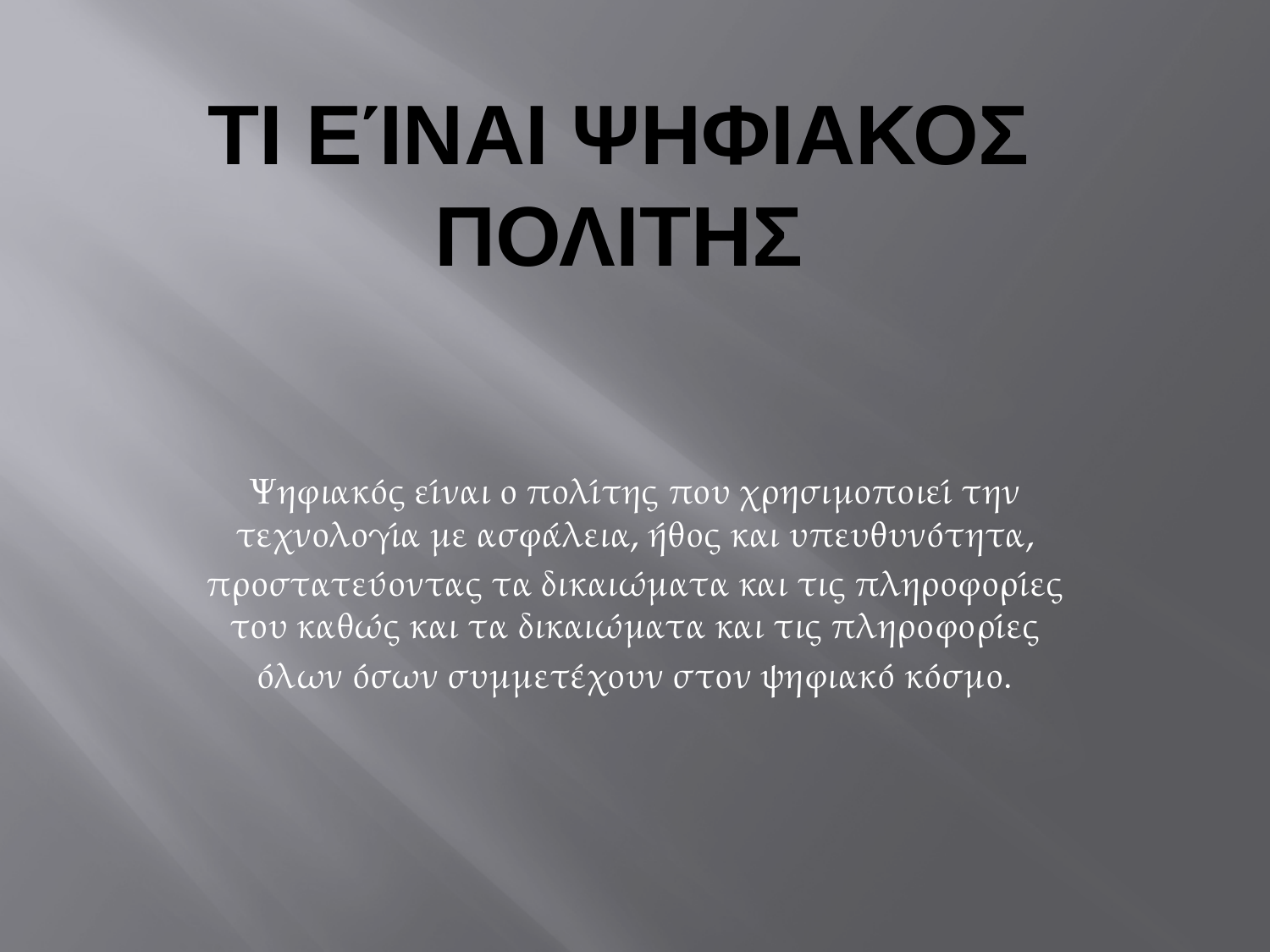

# Τι είναι ψηφιακοσ πολιτησ
Ψηφιακός είναι ο πολίτης που χρησιμοποιεί την τεχνολογία με ασφάλεια, ήθος και υπευθυνότητα,
προστατεύοντας τα δικαιώματα και τις πληροφορίες του καθώς και τα δικαιώματα και τις πληροφορίες
όλων όσων συμμετέχουν στον ψηφιακό κόσμο.